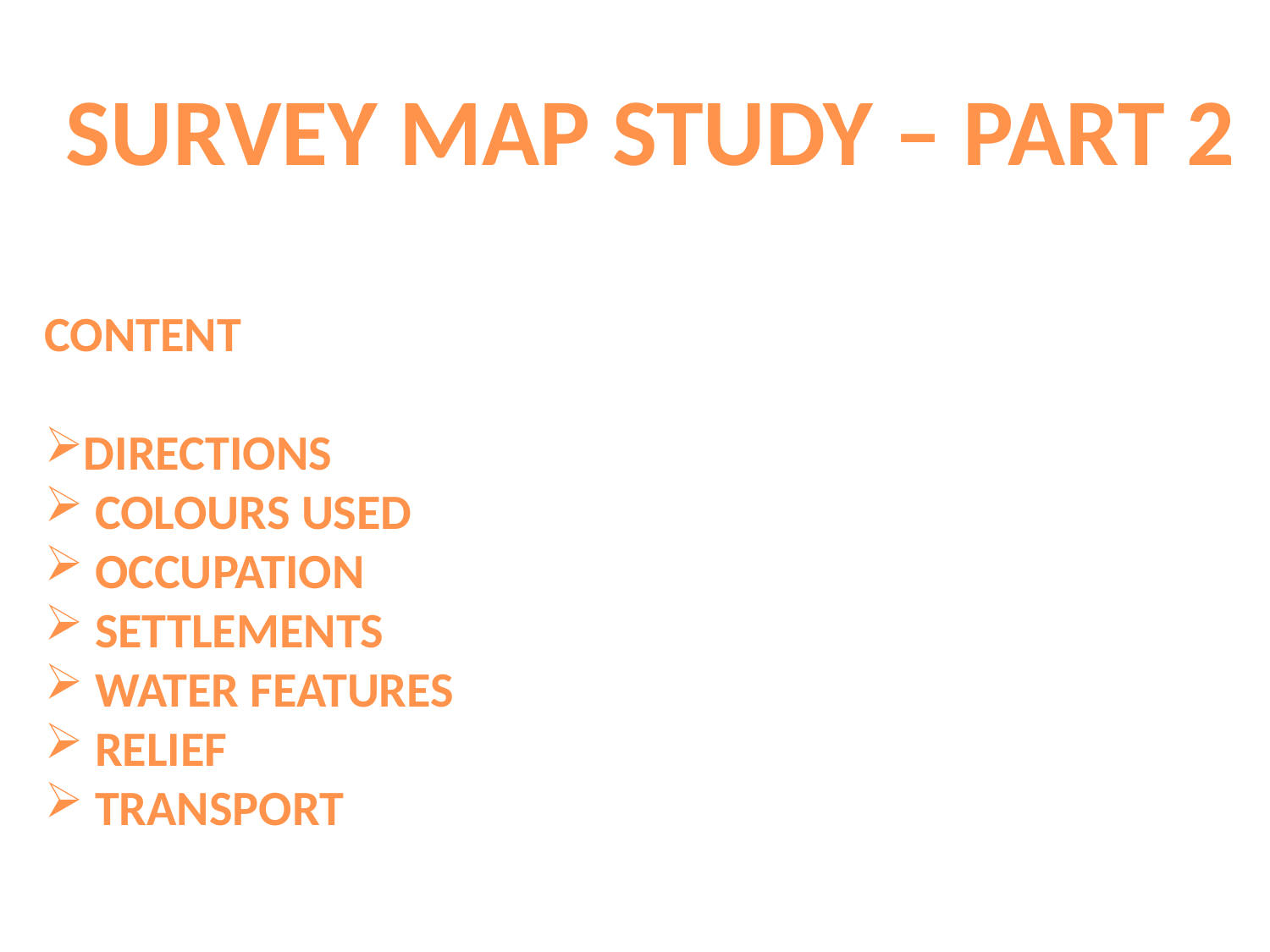

SURVEY MAP STUDY – PART 2

CONTENT

DIRECTIONS
 COLOURS USED
 OCCUPATION
 SETTLEMENTS
 WATER FEATURES
 RELIEF
 TRANSPORT